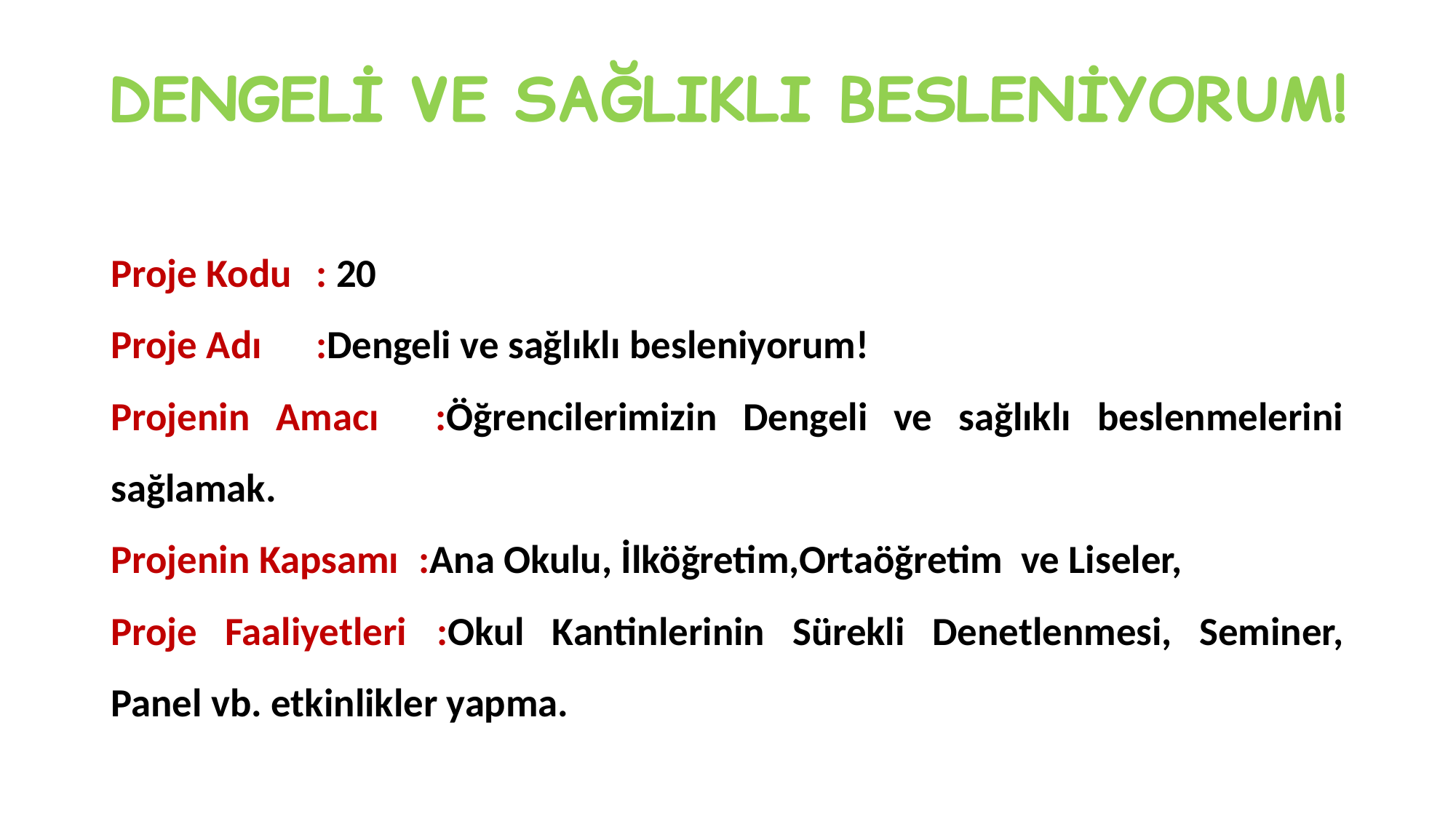

# DENGELİ VE SAĞLIKLI BESLENİYORUM!
Proje Kodu			: 20
Proje Adı			:Dengeli ve sağlıklı besleniyorum!
Projenin Amacı		:Öğrencilerimizin Dengeli ve sağlıklı beslenmelerini sağlamak.
Projenin Kapsamı		:Ana Okulu, İlköğretim,Ortaöğretim  ve Liseler,
Proje Faaliyetleri		:Okul Kantinlerinin Sürekli Denetlenmesi, Seminer, Panel vb. etkinlikler yapma.